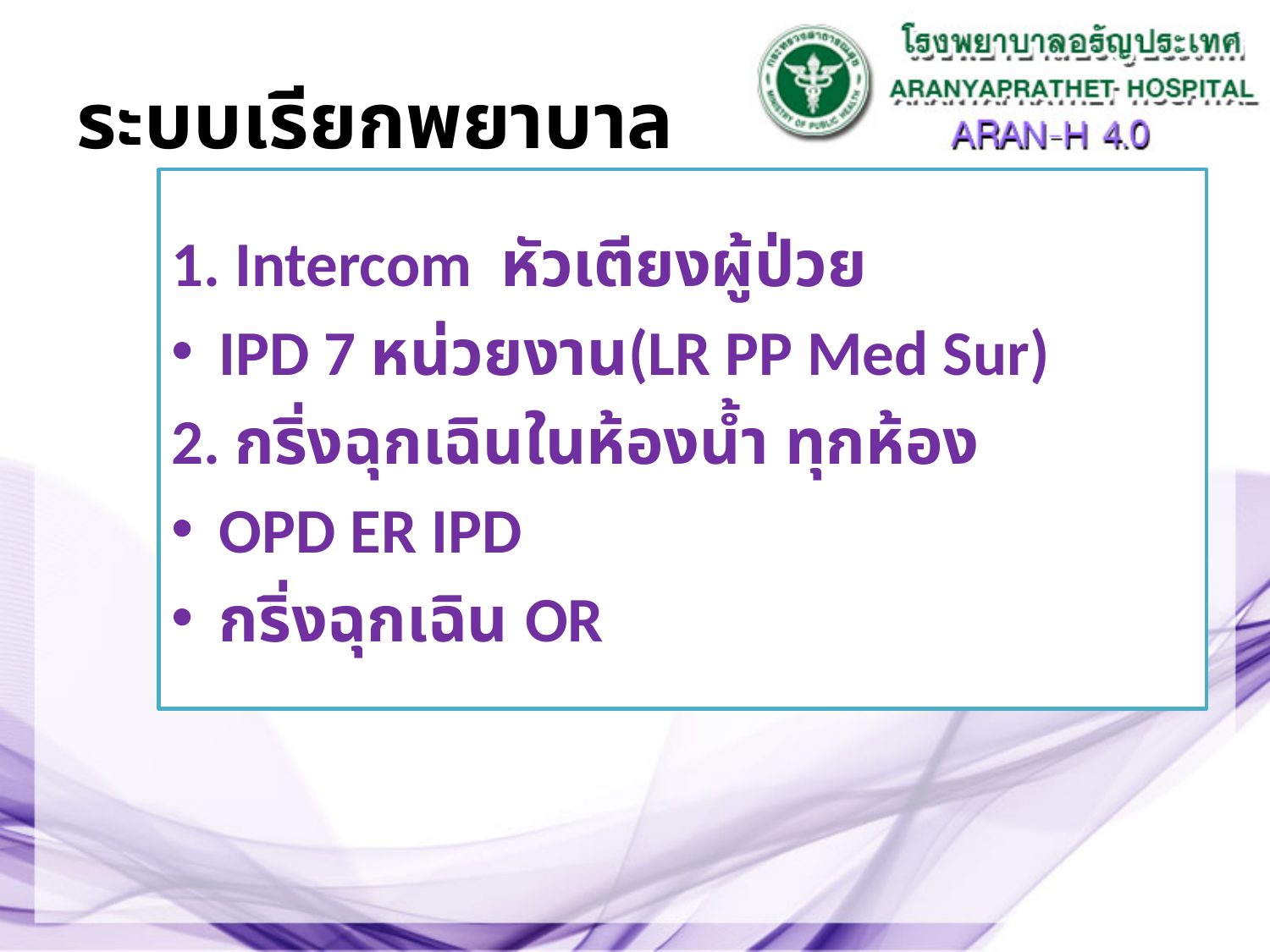

# ระบบเรียกพยาบาล
1. Intercom  หัวเตียงผู้ป่วย
IPD 7 หน่วยงาน(LR PP Med Sur)
2. กริ่งฉุกเฉินในห้องน้ำ ทุกห้อง
OPD ER IPD
กริ่งฉุกเฉิน OR